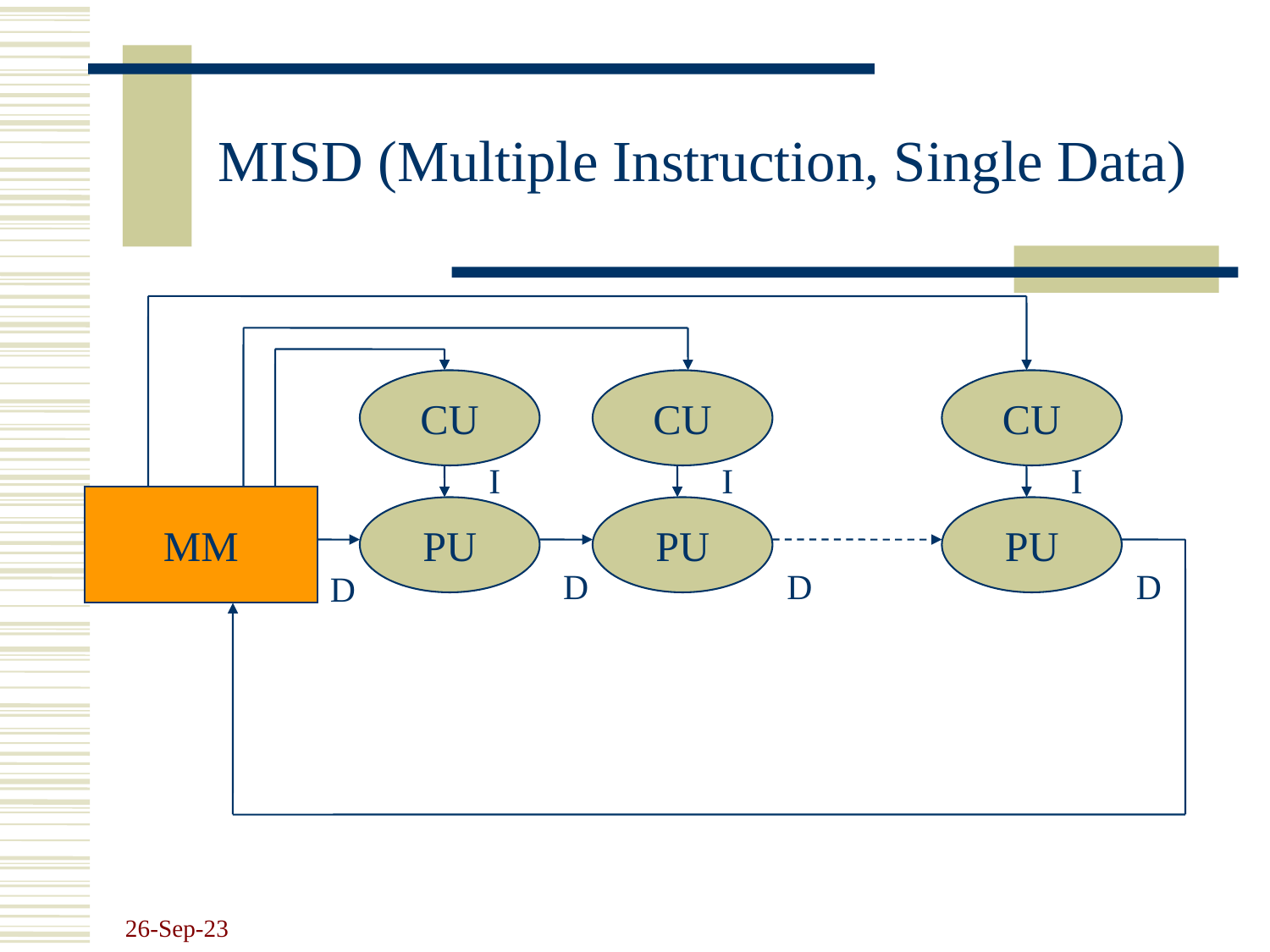

# MISD (Multiple Instruction, Single Data)

CU
CU
CU
I

PU
I
I

MM
PU
PU

D
D
D
D

26-Sep-23